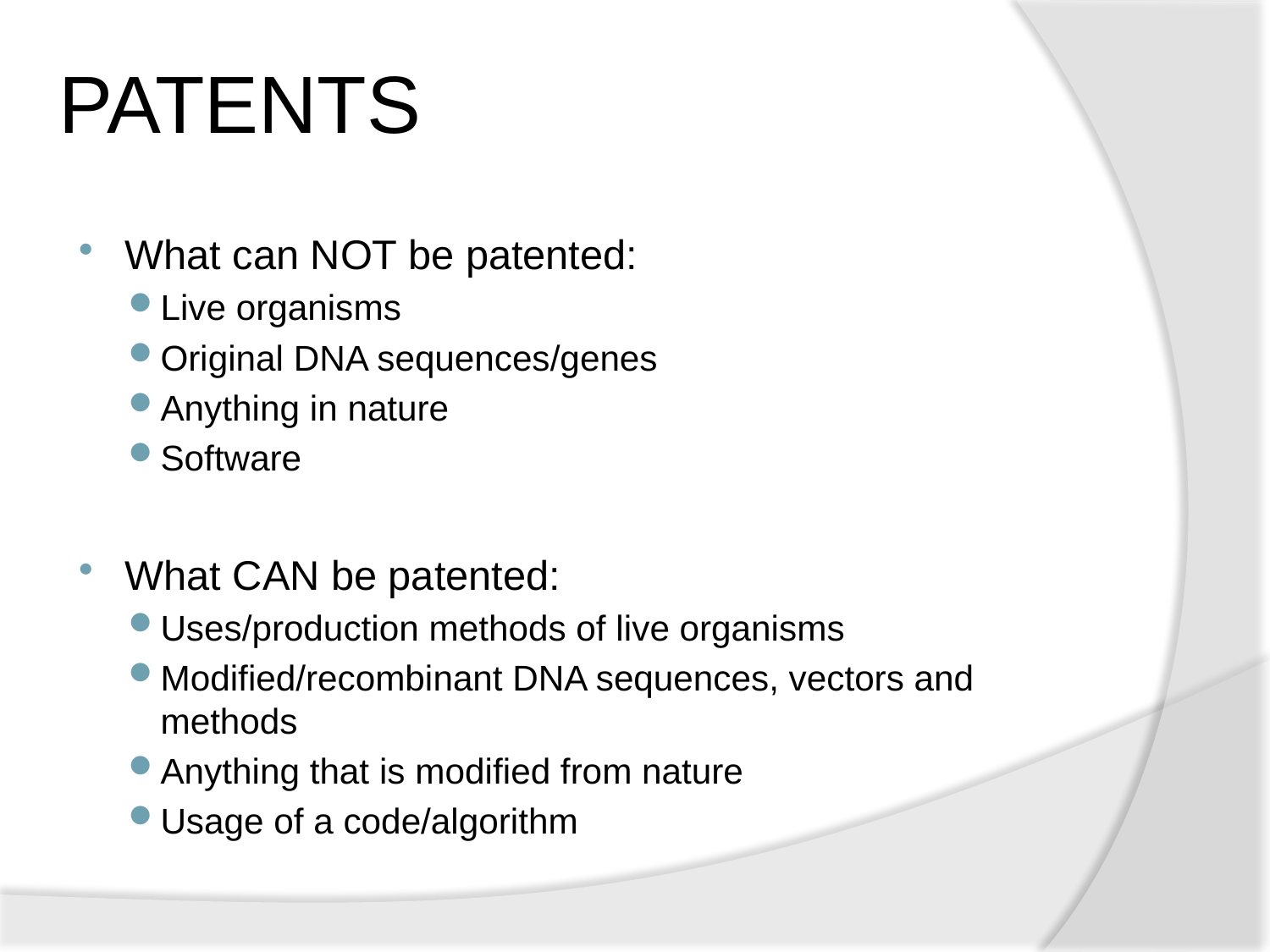

PATENTS
What can NOT be patented:
Live organisms
Original DNA sequences/genes
Anything in nature
Software

What CAN be patented:
Uses/production methods of live organisms
Modified/recombinant DNA sequences, vectors and methods
Anything that is modified from nature
Usage of a code/algorithm